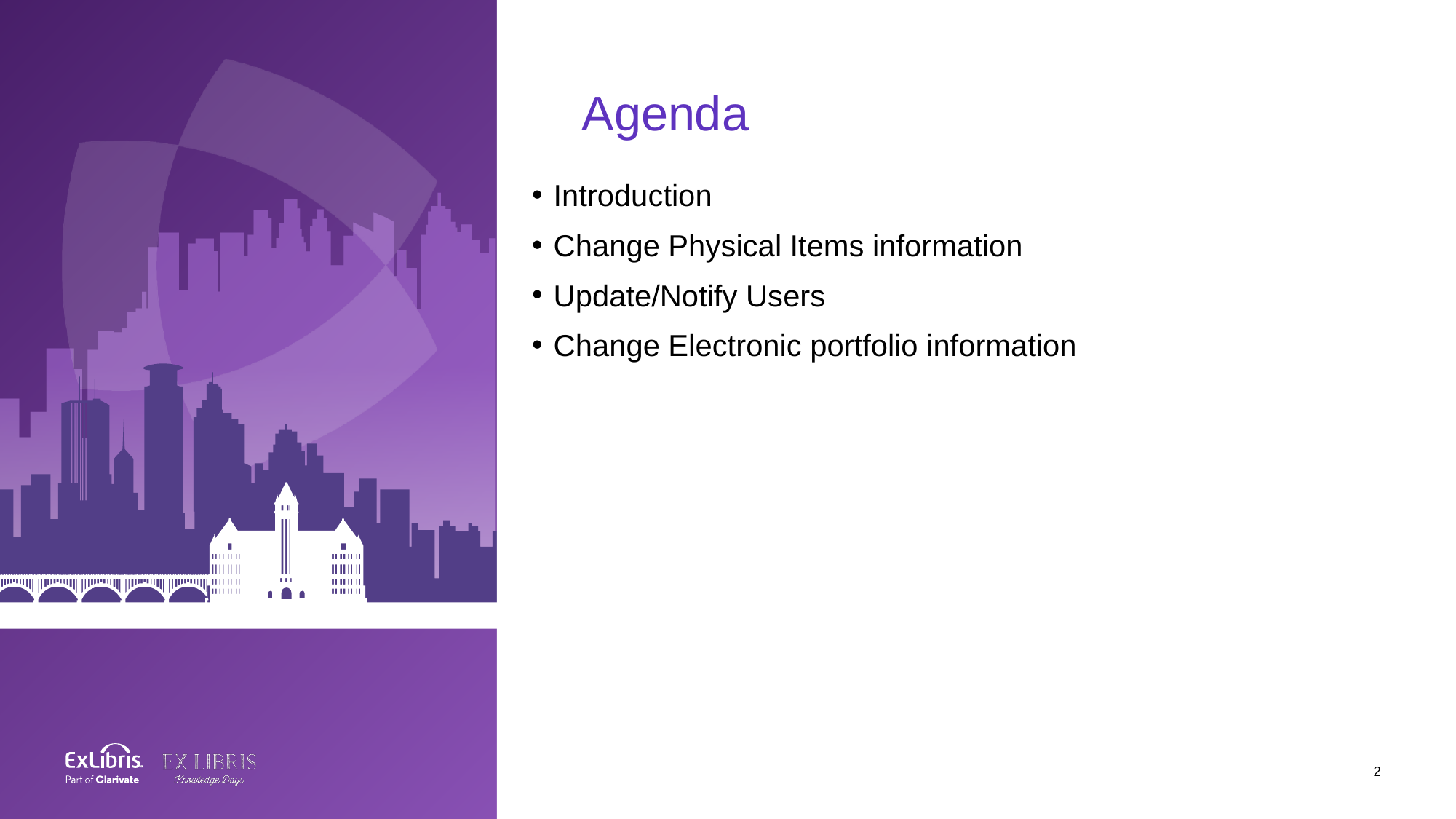

Agenda
Introduction
Change Physical Items information
Update/Notify Users
Change Electronic portfolio information
2